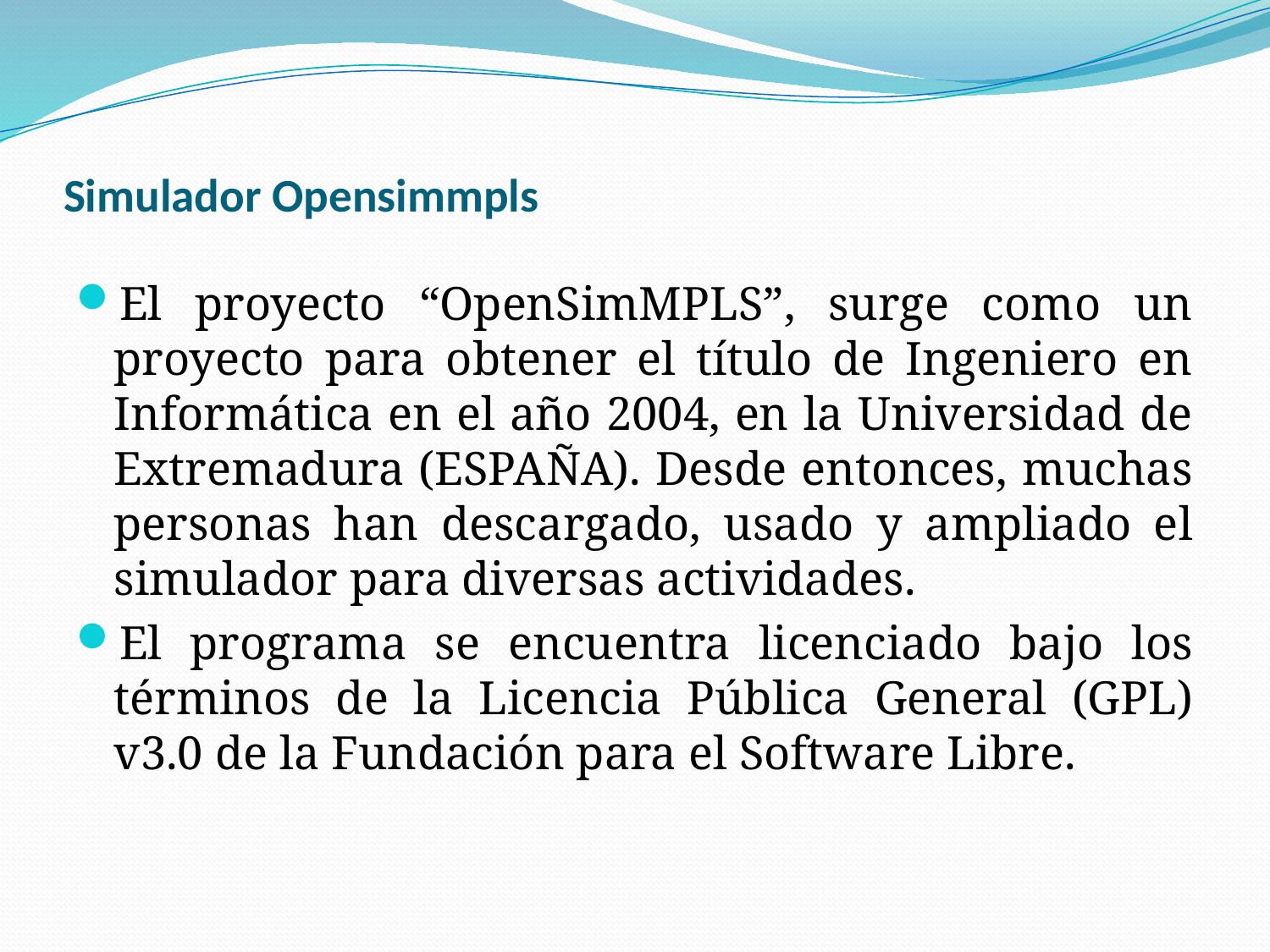

# Simulador Opensimmpls
El proyecto “OpenSimMPLS”, surge como un proyecto para obtener el título de Ingeniero en Informática en el año 2004, en la Universidad de Extremadura (ESPAÑA). Desde entonces, muchas personas han descargado, usado y ampliado el simulador para diversas actividades.
El programa se encuentra licenciado bajo los términos de la Licencia Pública General (GPL) v3.0 de la Fundación para el Software Libre.